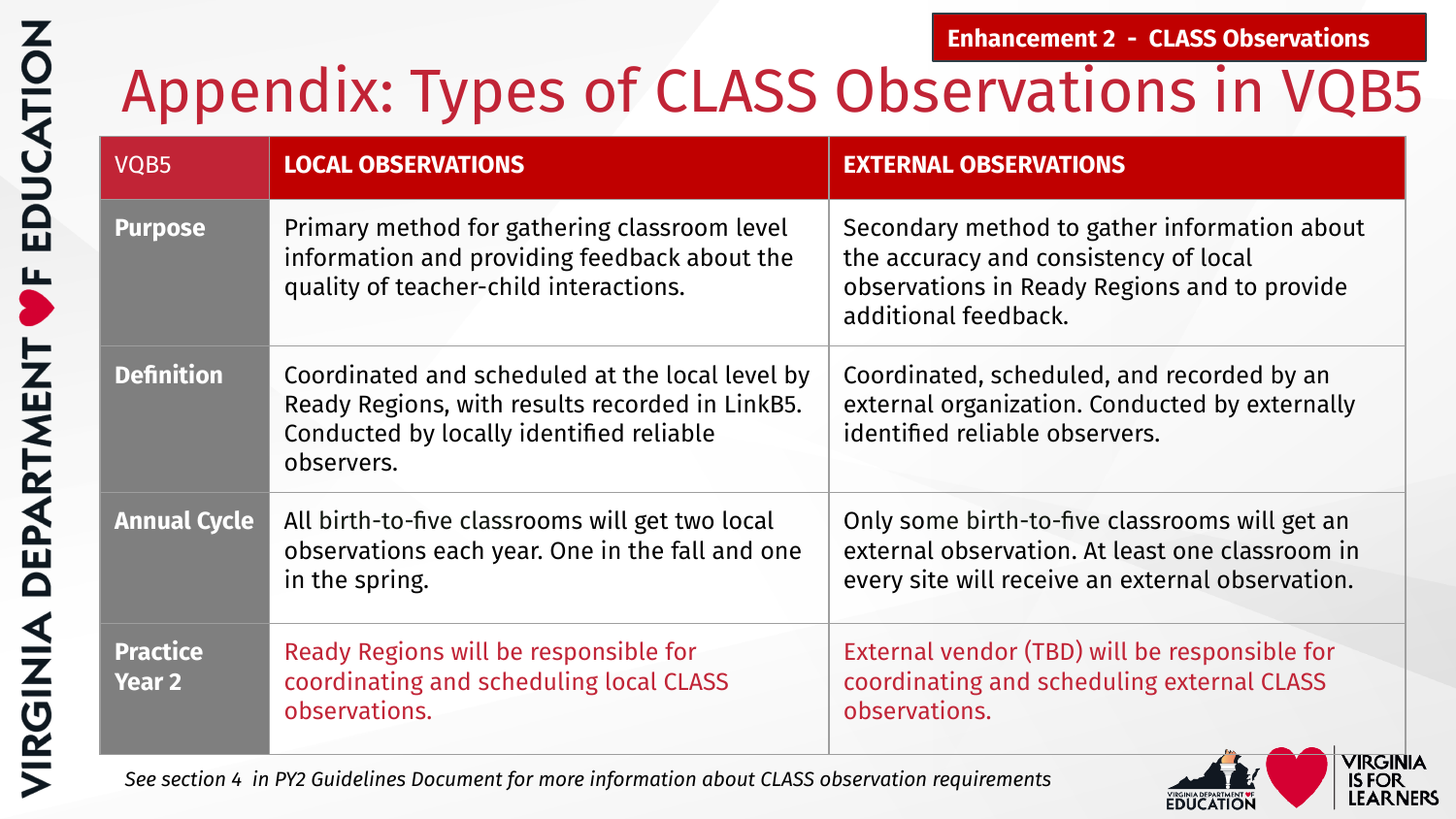

# Appendix: Types of CLASS Observations in VQB5
Enhancement 2  -  CLASS Observations
| VQB5 | LOCAL OBSERVATIONS | EXTERNAL OBSERVATIONS |
| --- | --- | --- |
| Purpose | Primary method for gathering classroom level information and providing feedback about the quality of teacher-child interactions. | Secondary method to gather information about the accuracy and consistency of local observations in Ready Regions and to provide additional feedback. |
| Definition | Coordinated and scheduled at the local level by Ready Regions, with results recorded in LinkB5. Conducted by locally identified reliable observers. | Coordinated, scheduled, and recorded by an external organization. Conducted by externally identified reliable observers. |
| Annual Cycle | All birth-to-five classrooms will get two local observations each year. One in the fall and one in the spring. | Only some birth-to-five classrooms will get an external observation. At least one classroom in every site will receive an external observation. |
| Practice Year 2 | Ready Regions will be responsible for coordinating and scheduling local CLASS observations. | External vendor (TBD) will be responsible for coordinating and scheduling external CLASS observations. |
See section 4  in PY2 Guidelines Document for more information about CLASS observation requirements